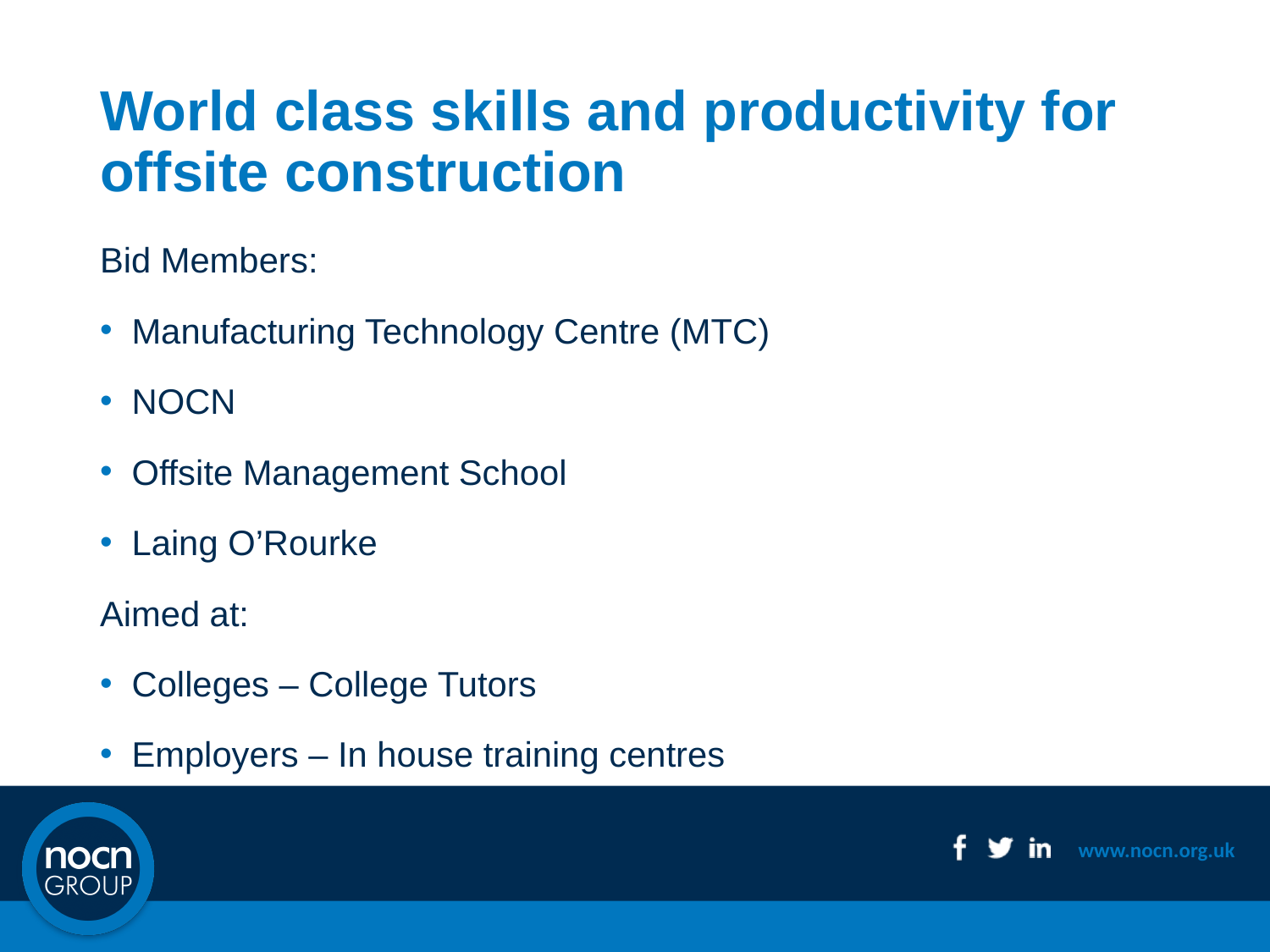

# World class skills and productivity for offsite construction
Bid Members:
Manufacturing Technology Centre (MTC)
NOCN
Offsite Management School
Laing O’Rourke
Aimed at:
Colleges – College Tutors
Employers – In house training centres